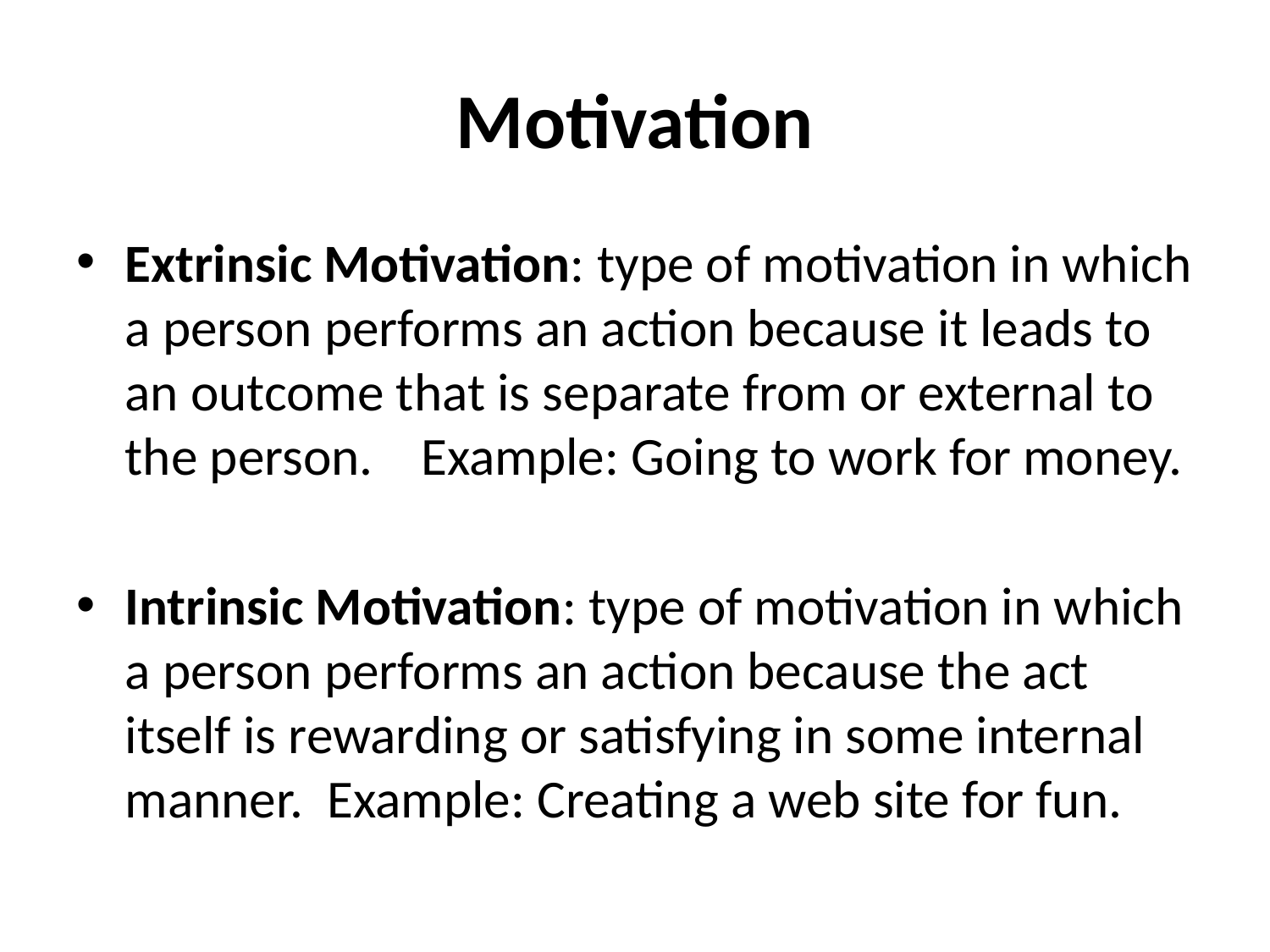

# Motivation
Extrinsic Motivation: type of motivation in which a person performs an action because it leads to an outcome that is separate from or external to the person.    Example: Going to work for money.

Intrinsic Motivation: type of motivation in which a person performs an action because the act itself is rewarding or satisfying in some internal manner.  Example: Creating a web site for fun.